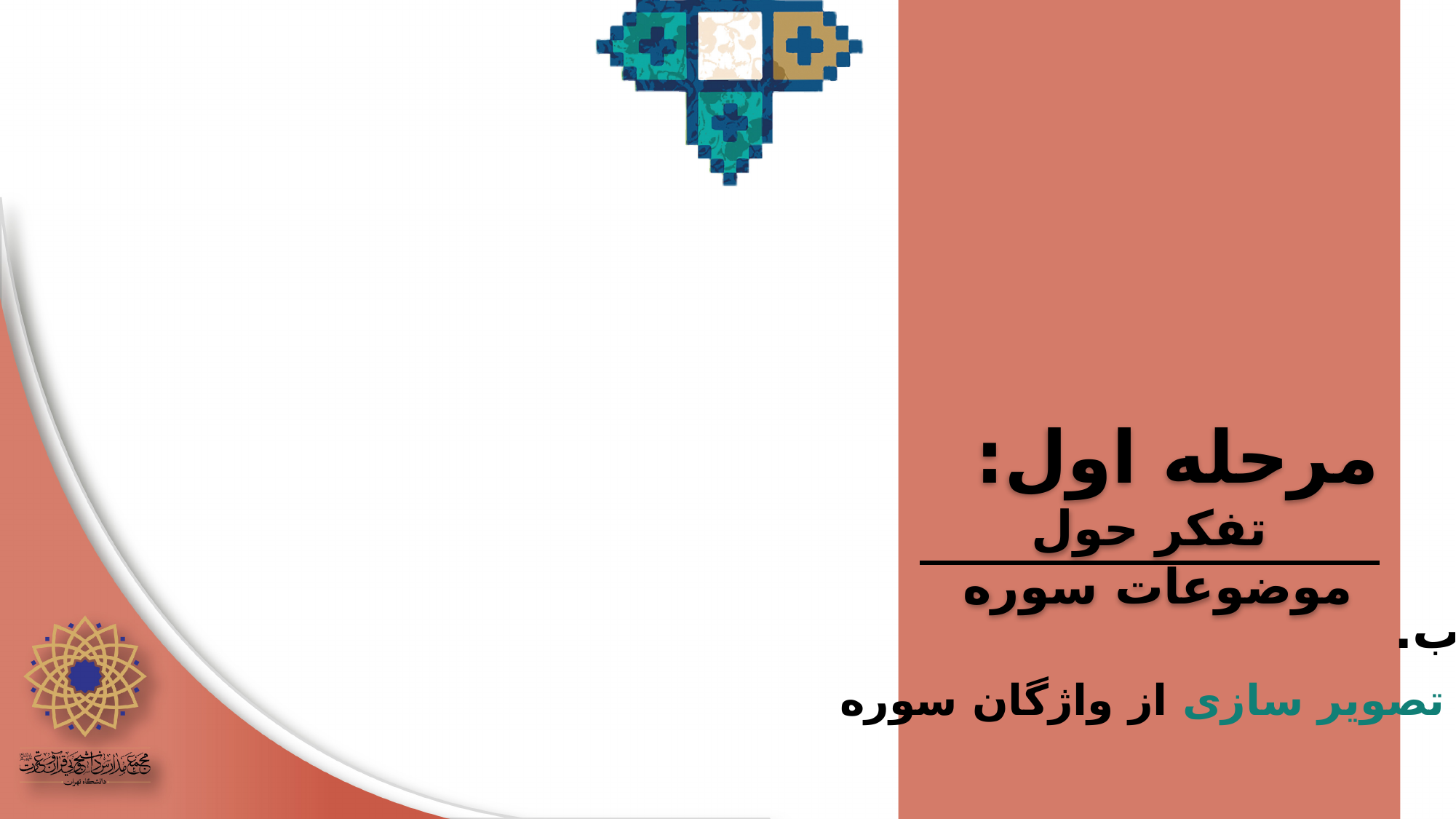

مرحله اول:
تفكر حول موضوعات سوره
ب.
 تصویر سازی از واژگان سوره